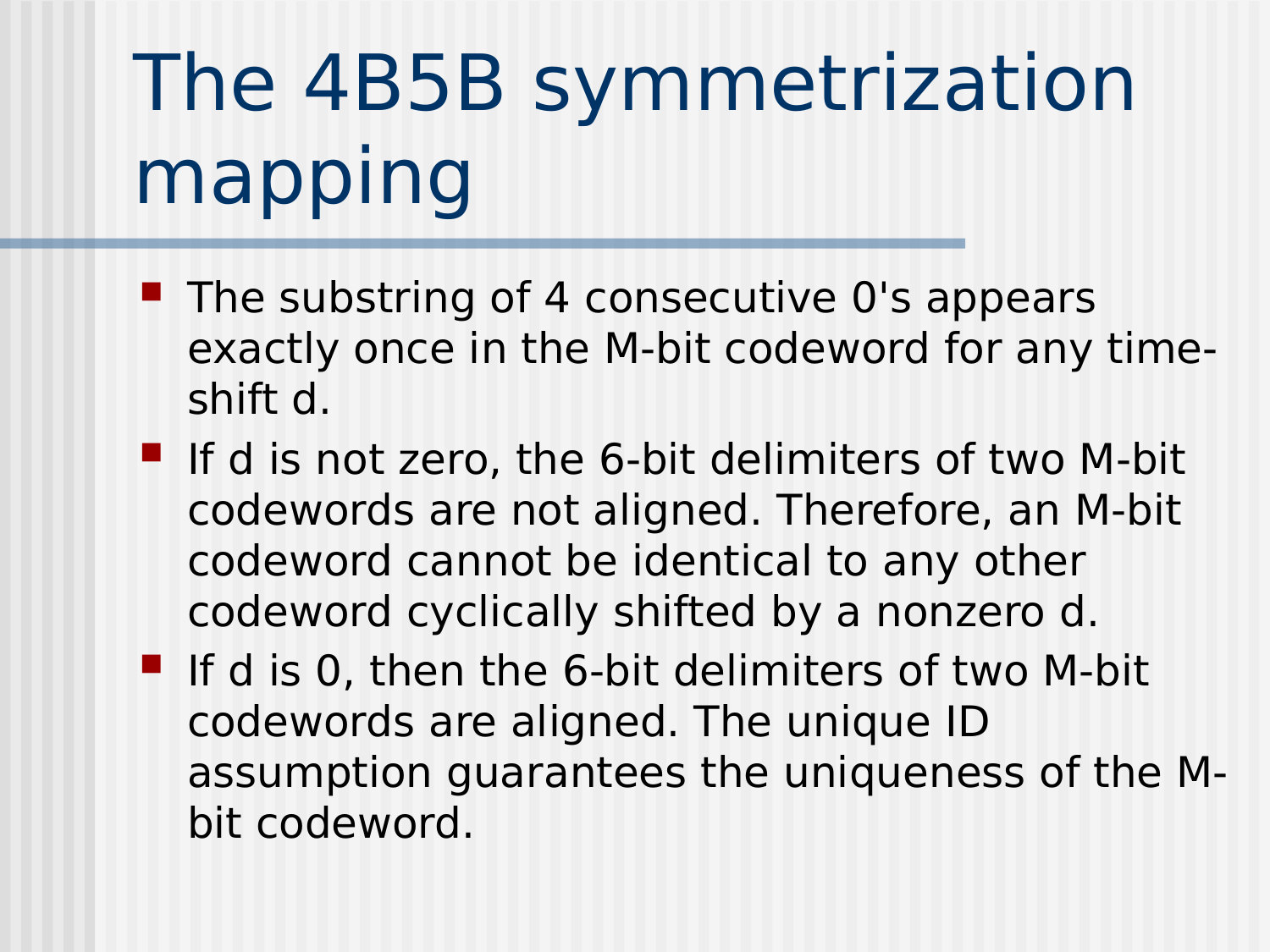

# The 4B5B symmetrization mapping
The substring of 4 consecutive 0's appears exactly once in the M-bit codeword for any time-shift d.
If d is not zero, the 6-bit delimiters of two M-bit codewords are not aligned. Therefore, an M-bit codeword cannot be identical to any other codeword cyclically shifted by a nonzero d.
If d is 0, then the 6-bit delimiters of two M-bit codewords are aligned. The unique ID assumption guarantees the uniqueness of the M-bit codeword.